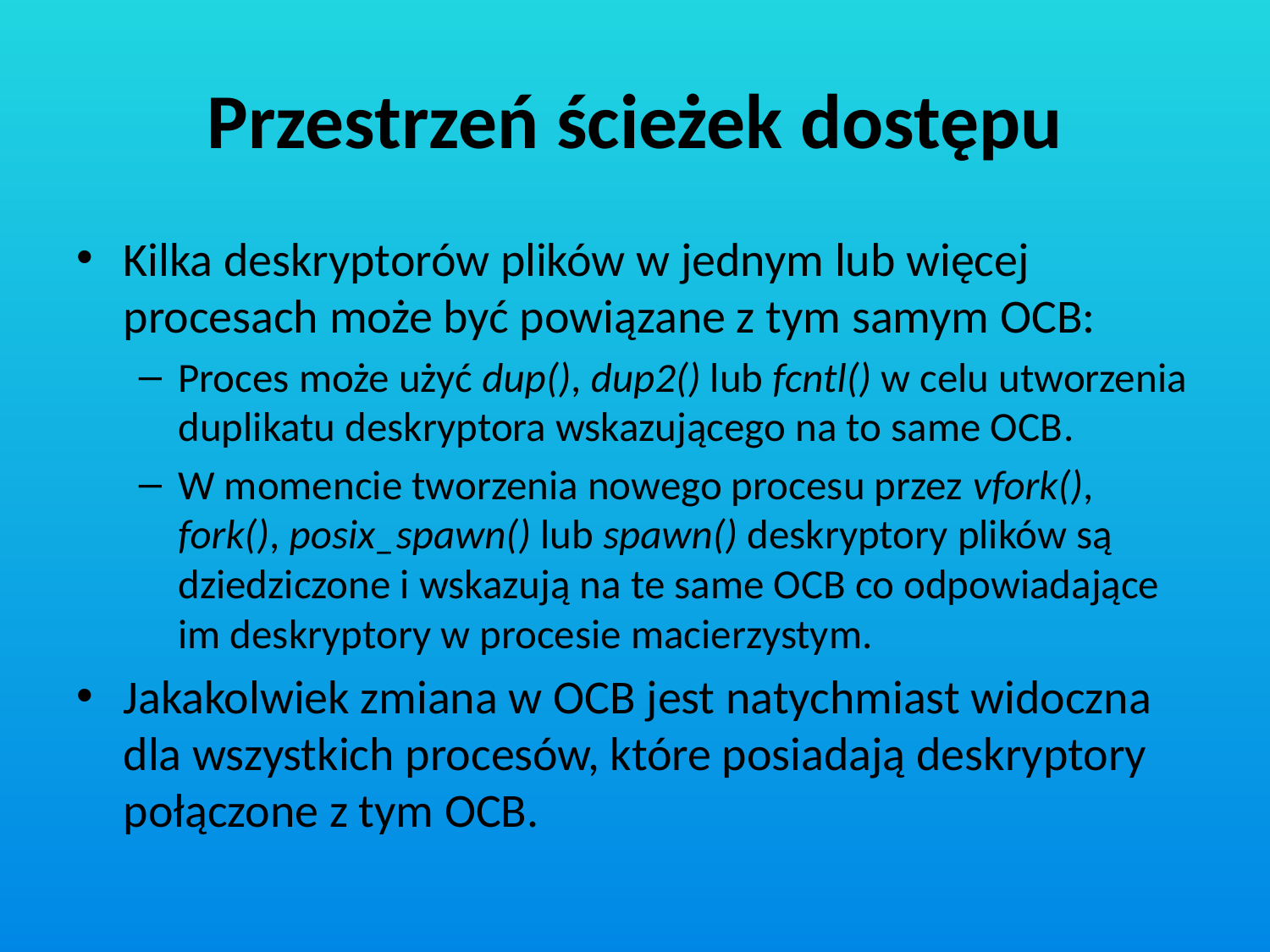

# Przestrzeń ścieżek dostępu
Kilka deskryptorów plików w jednym lub więcej procesach może być powiązane z tym samym OCB:
Proces może użyć dup(), dup2() lub fcntl() w celu utworzenia duplikatu deskryptora wskazującego na to same OCB.
W momencie tworzenia nowego procesu przez vfork(), fork(), posix_spawn() lub spawn() deskryptory plików są dziedziczone i wskazują na te same OCB co odpowiadające im deskryptory w procesie macierzystym.
Jakakolwiek zmiana w OCB jest natychmiast widoczna dla wszystkich procesów, które posiadają deskryptory połączone z tym OCB.